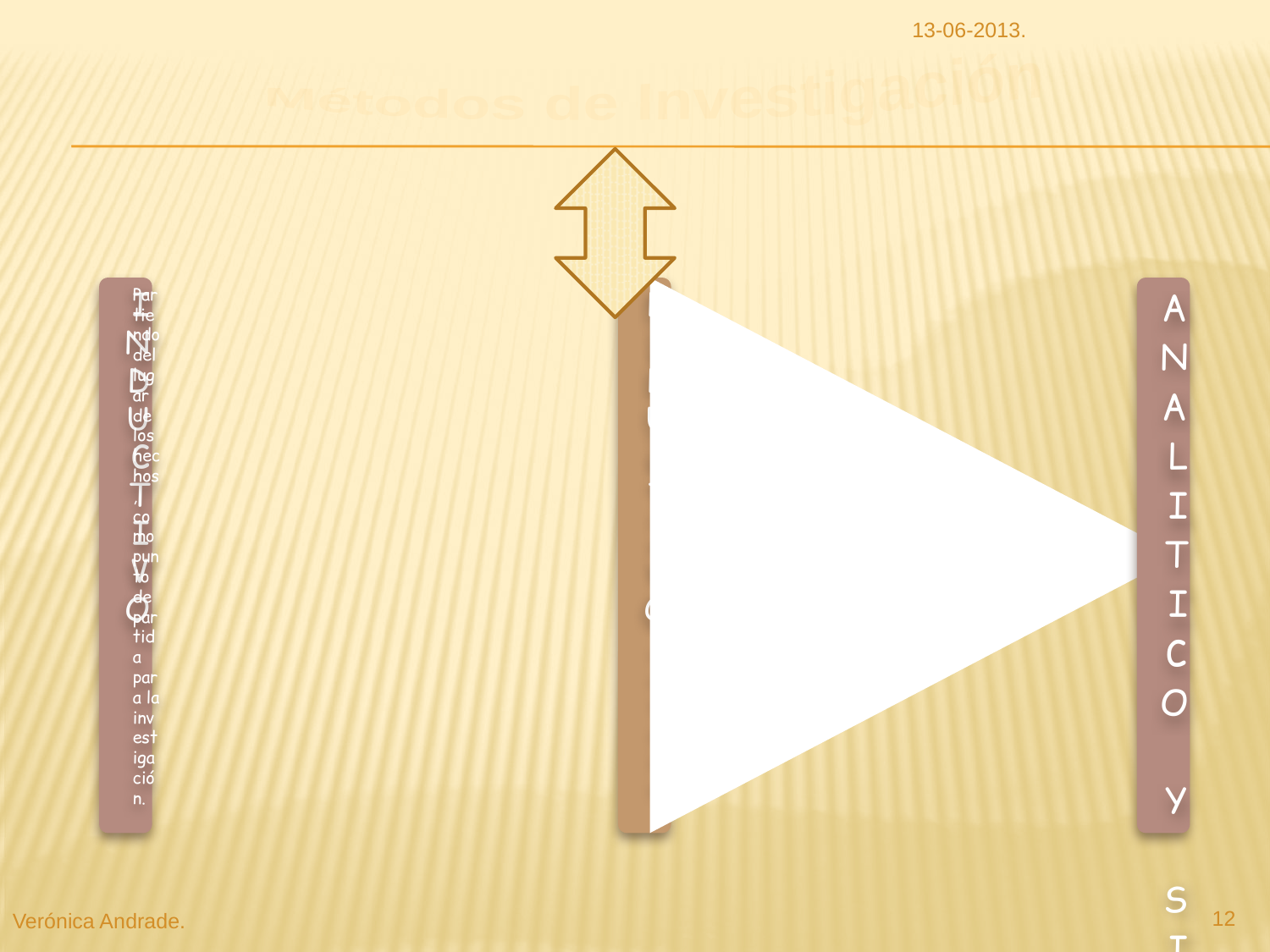

13-06-2013.
Métodos de Investigación

INDUCTIVO
Partiendo del lugar de los hechos , como punto de partida para la investigación.
12
Verónica Andrade.